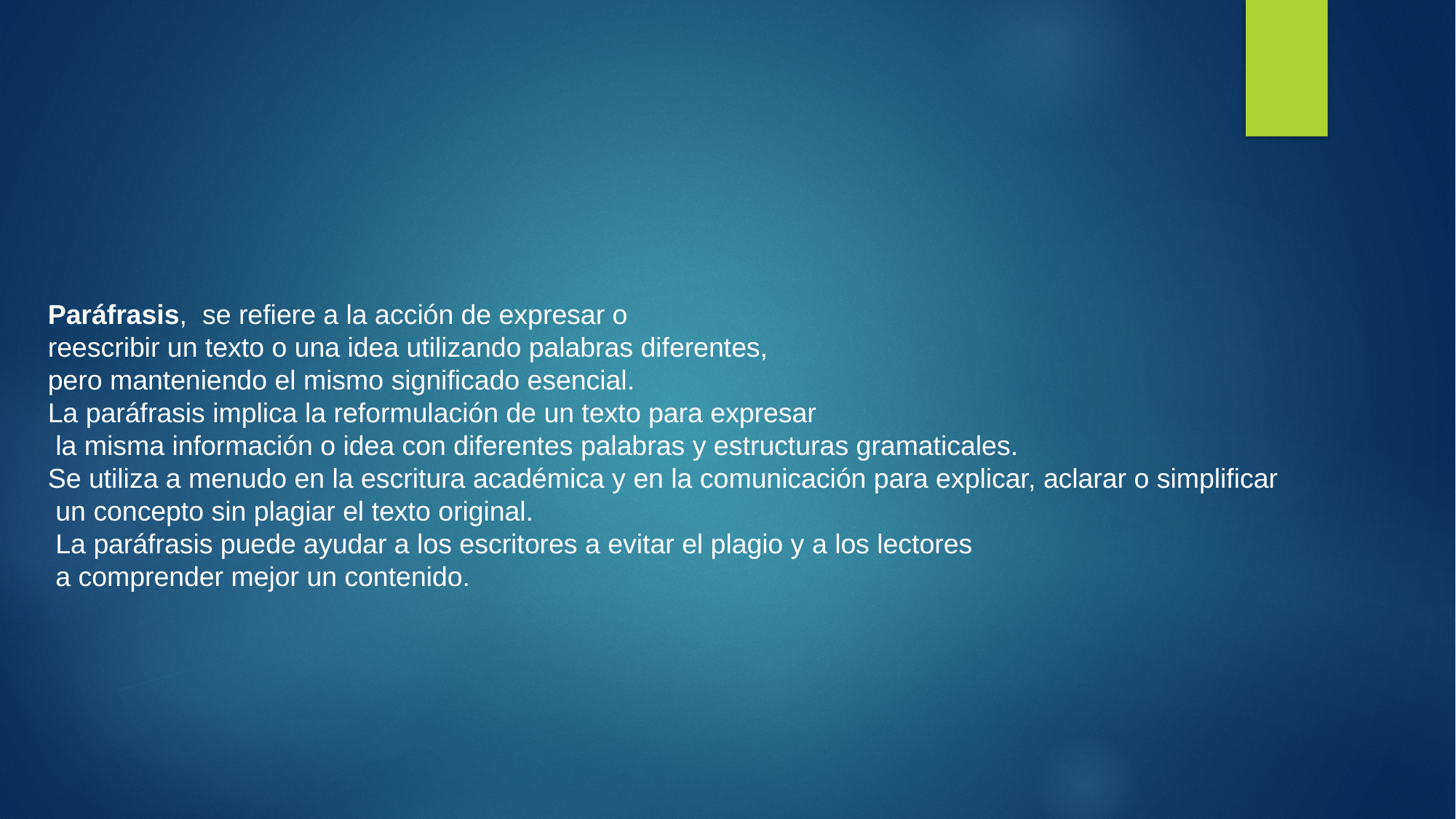

#
Paráfrasis,  se refiere a la acción de expresar o
reescribir un texto o una idea utilizando palabras diferentes,
pero manteniendo el mismo significado esencial.
La paráfrasis implica la reformulación de un texto para expresar
 la misma información o idea con diferentes palabras y estructuras gramaticales.
Se utiliza a menudo en la escritura académica y en la comunicación para explicar, aclarar o simplificar
 un concepto sin plagiar el texto original.
 La paráfrasis puede ayudar a los escritores a evitar el plagio y a los lectores
 a comprender mejor un contenido.